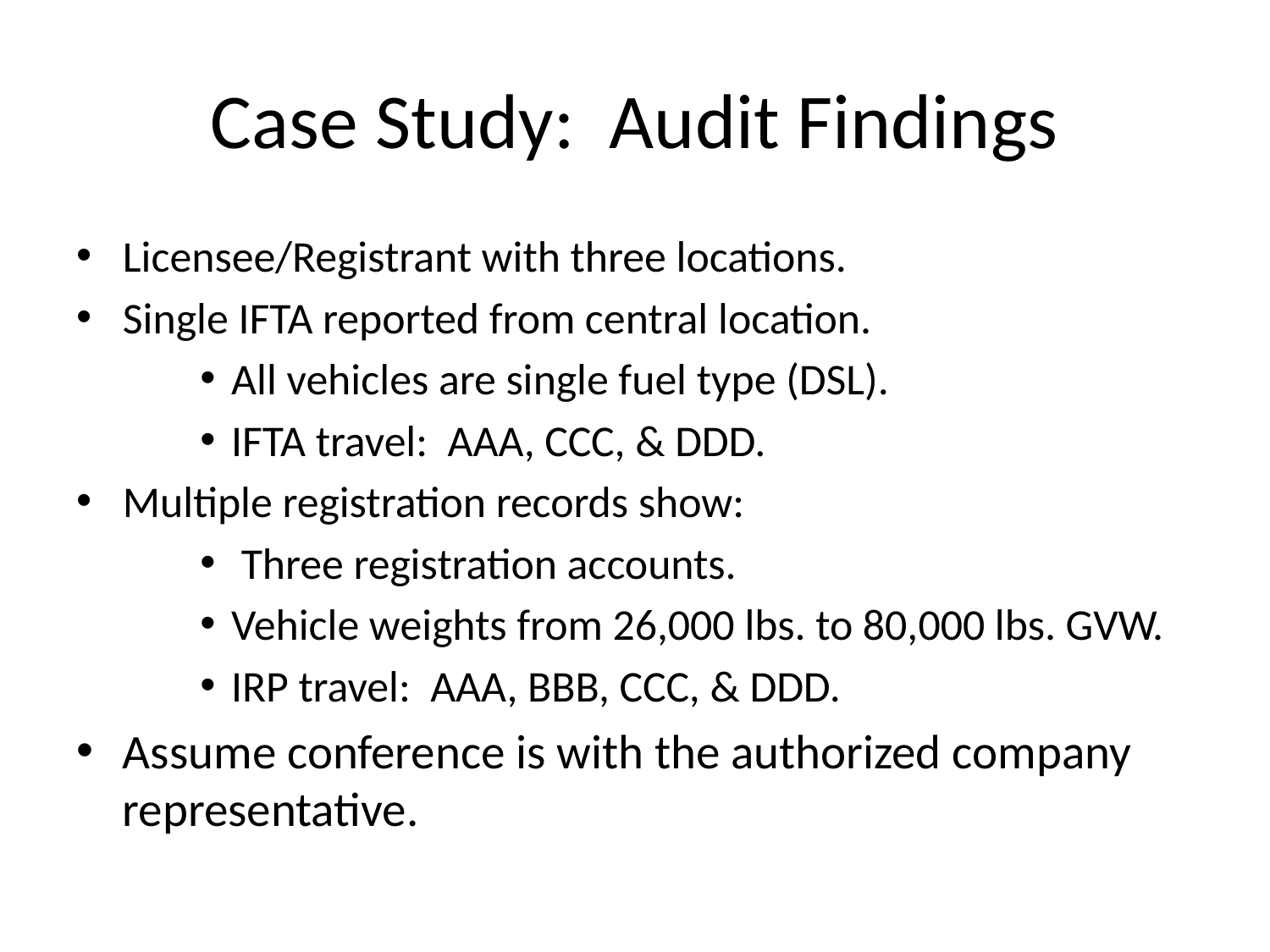

# Case Study:  Audit Findings
Licensee/Registrant with three locations.
Single IFTA reported from central location.
All vehicles are single fuel type (DSL).
IFTA travel:  AAA, CCC, & DDD.
Multiple registration records show:
 Three registration accounts.
Vehicle weights from 26,000 lbs. to 80,000 lbs. GVW.
IRP travel:  AAA, BBB, CCC, & DDD.
Assume conference is with the authorized company representative.